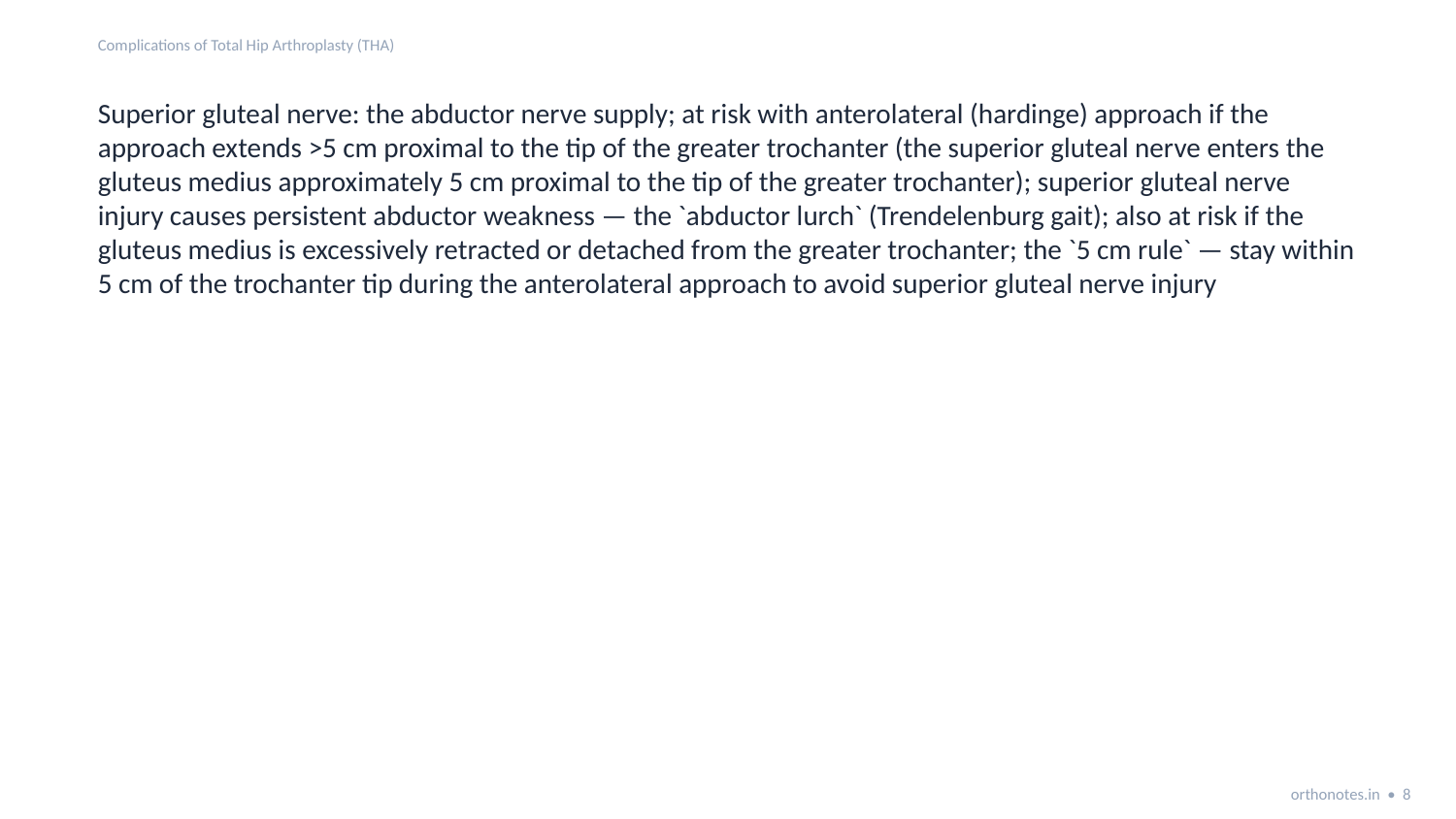

Complications of Total Hip Arthroplasty (THA)
Superior gluteal nerve: the abductor nerve supply; at risk with anterolateral (hardinge) approach if the approach extends >5 cm proximal to the tip of the greater trochanter (the superior gluteal nerve enters the gluteus medius approximately 5 cm proximal to the tip of the greater trochanter); superior gluteal nerve injury causes persistent abductor weakness — the `abductor lurch` (Trendelenburg gait); also at risk if the gluteus medius is excessively retracted or detached from the greater trochanter; the `5 cm rule` — stay within 5 cm of the trochanter tip during the anterolateral approach to avoid superior gluteal nerve injury
orthonotes.in  •  8